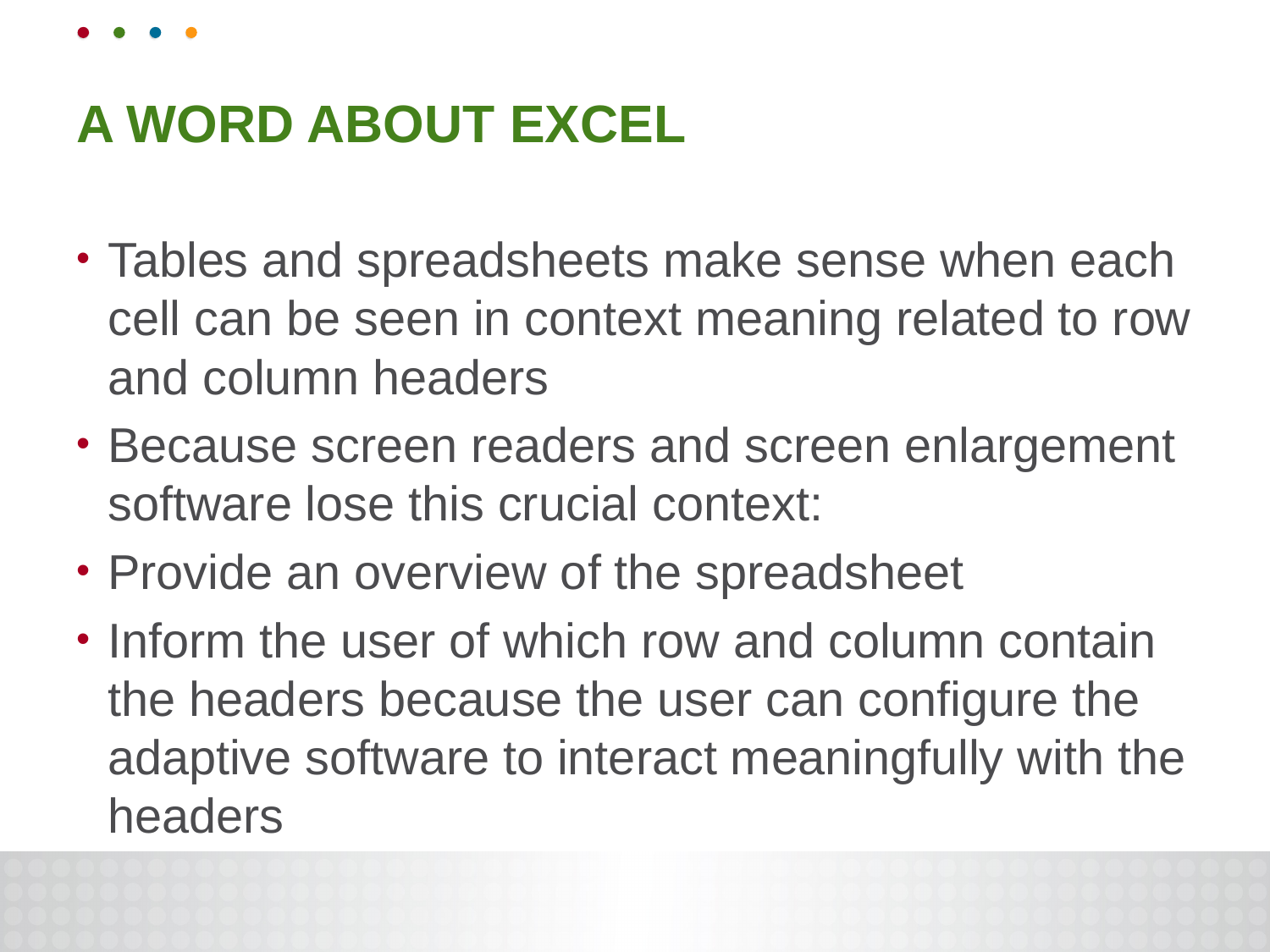

# A WORD ABOUT EXCEL
Tables and spreadsheets make sense when each cell can be seen in context meaning related to row and column headers
Because screen readers and screen enlargement software lose this crucial context:
Provide an overview of the spreadsheet
Inform the user of which row and column contain the headers because the user can configure the adaptive software to interact meaningfully with the headers